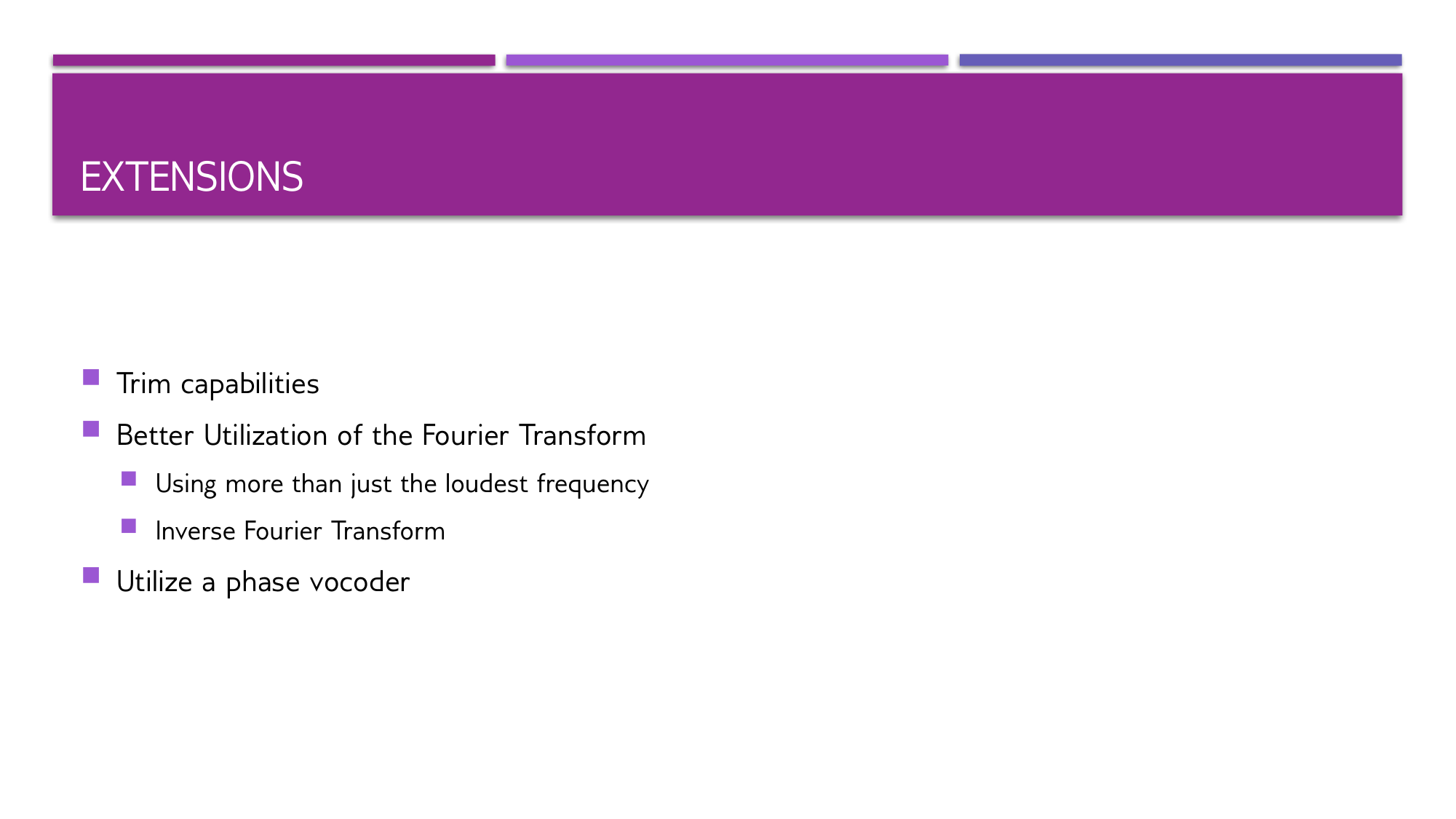

# Extensions
Trim capabilities
Better Utilization of the Fourier Transform
Using more than just the loudest frequency
Inverse Fourier Transform
Utilize a phase vocoder